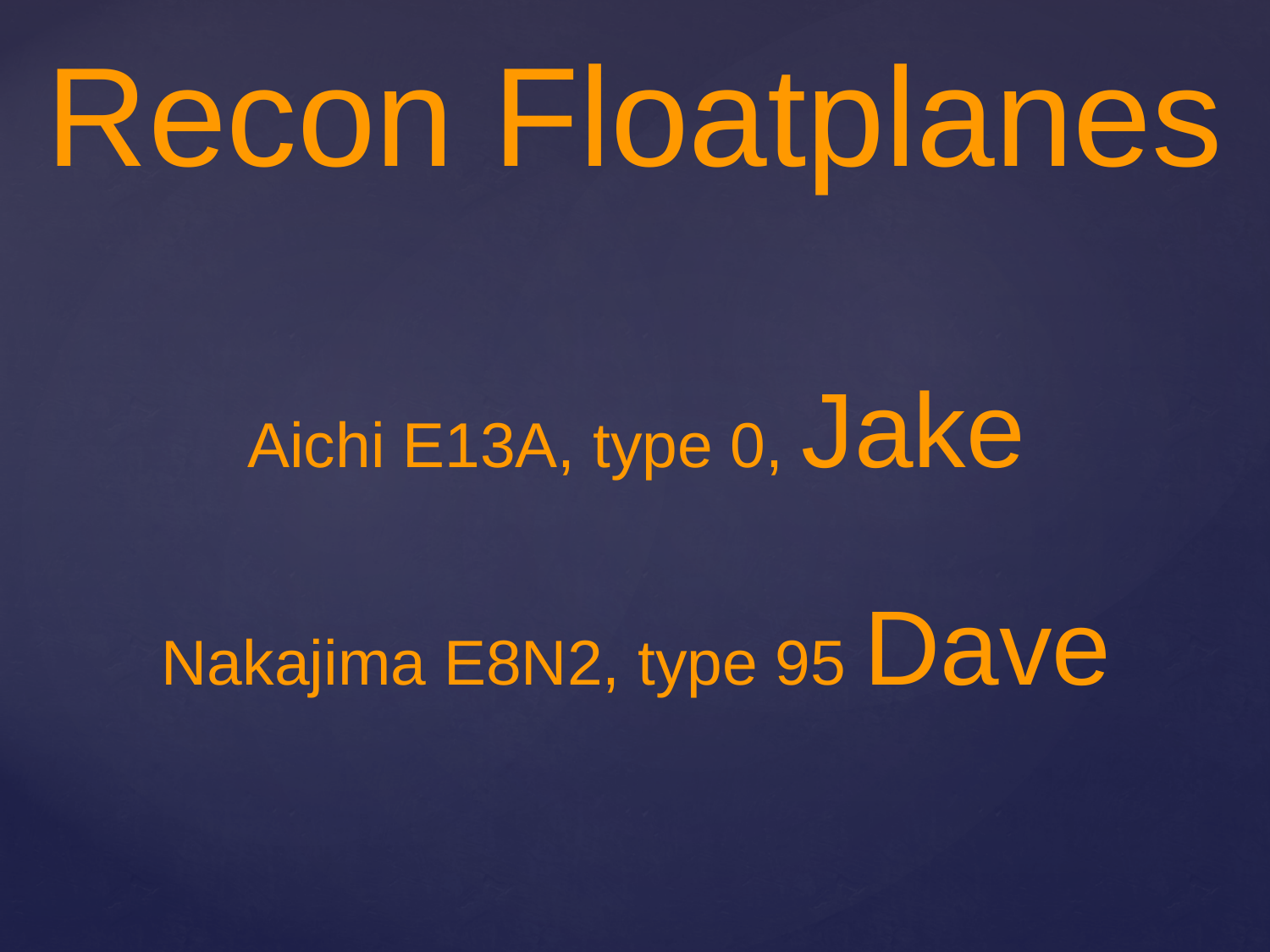

# Recon Floatplanes
Aichi E13A, type 0, Jake

Nakajima E8N2, type 95 Dave